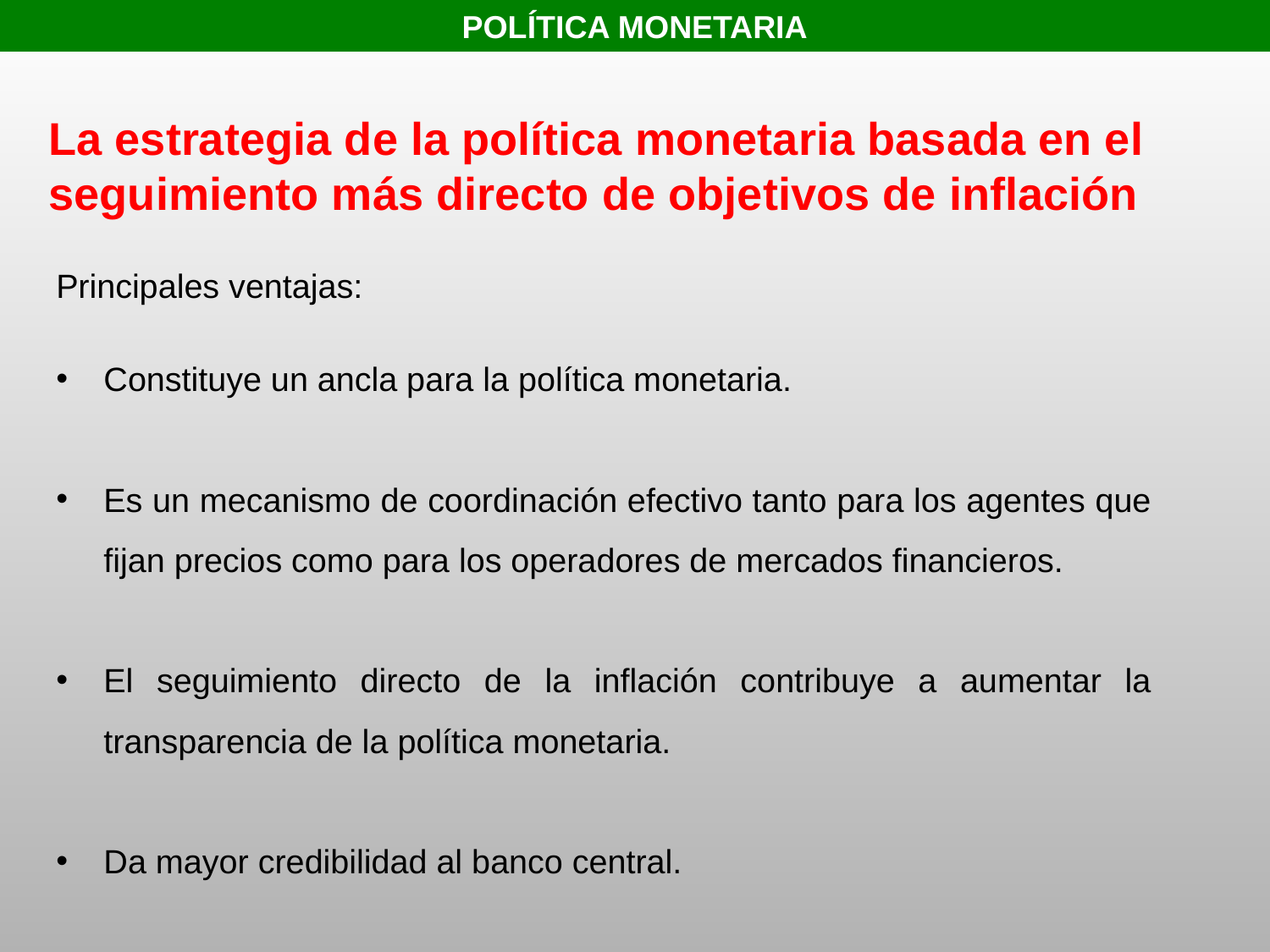

POLÍTICA MONETARIA
La estrategia de la política monetaria basada en el seguimiento más directo de objetivos de inflación
Principales ventajas:

Constituye un ancla para la política monetaria.

Es un mecanismo de coordinación efectivo tanto para los agentes que fijan precios como para los operadores de mercados financieros.

El seguimiento directo de la inflación contribuye a aumentar la transparencia de la política monetaria.

Da mayor credibilidad al banco central.